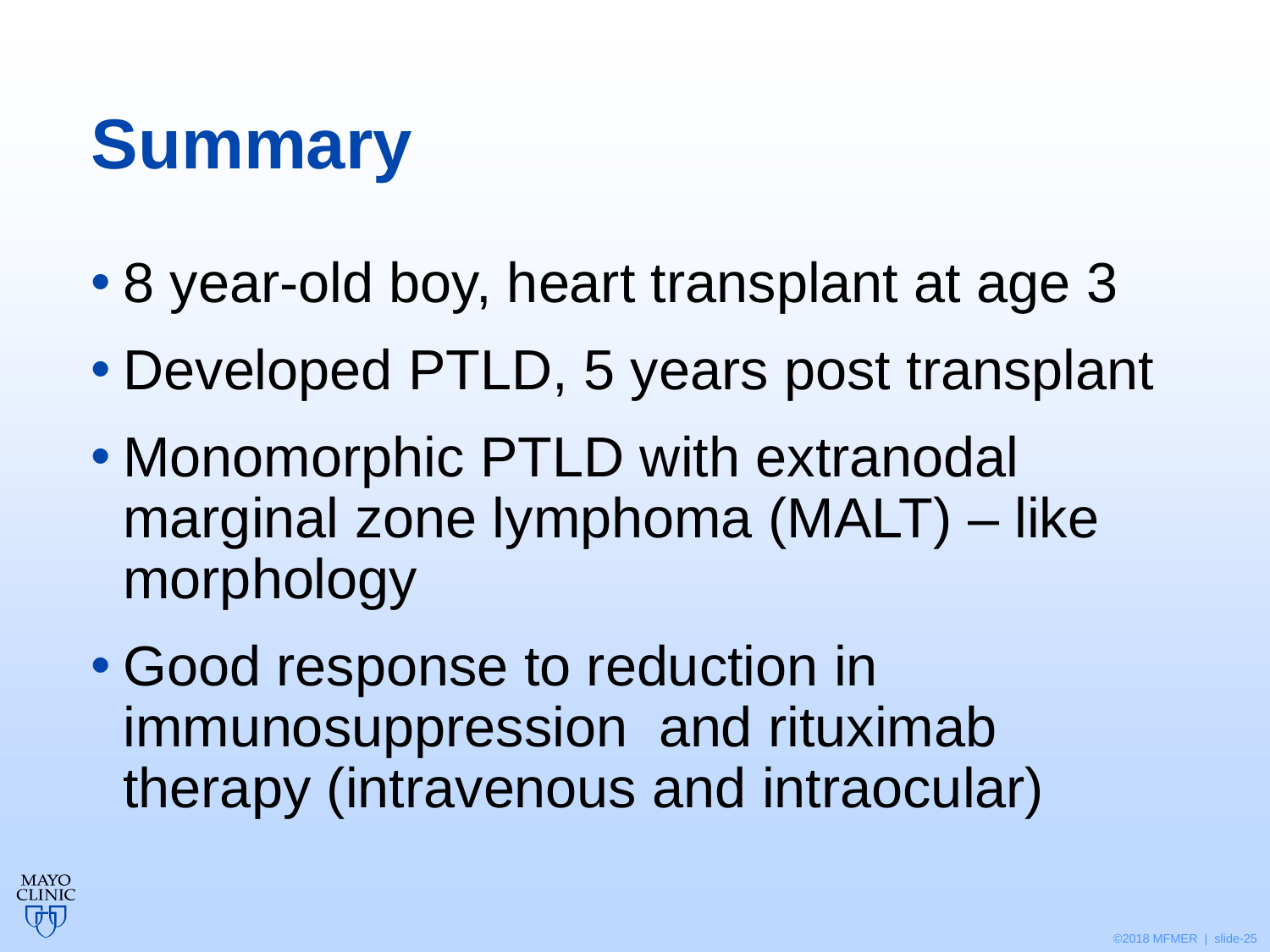

# Summary
8 year-old boy, heart transplant at age 3
Developed PTLD, 5 years post transplant
Monomorphic PTLD with extranodal marginal zone lymphoma (MALT) – like morphology
Good response to reduction in immunosuppression  and rituximab therapy (intravenous and intraocular)